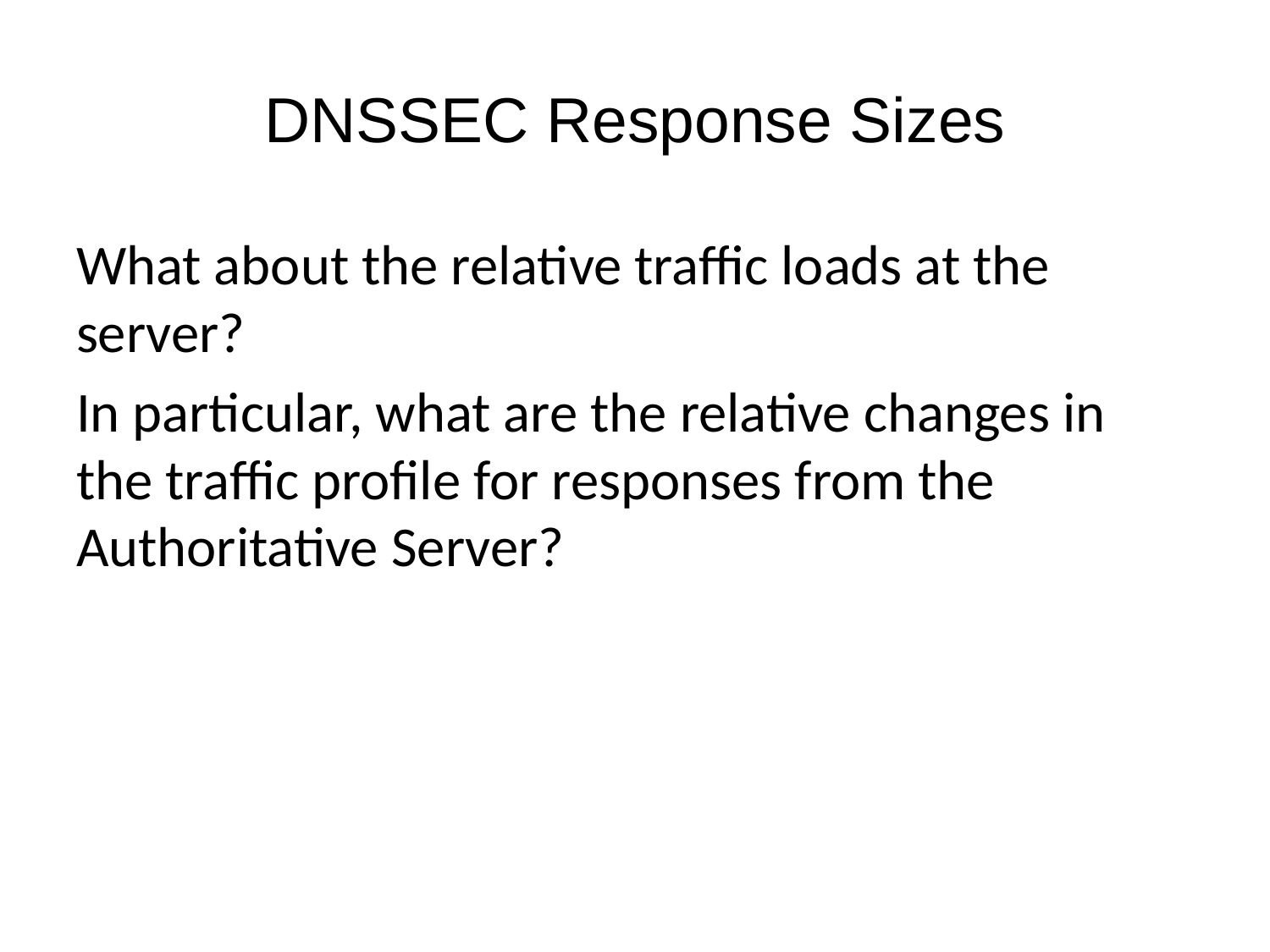

# DNSSEC Response Sizes
What about the relative traffic loads at the server?
In particular, what are the relative changes in the traffic profile for responses from the Authoritative Server?